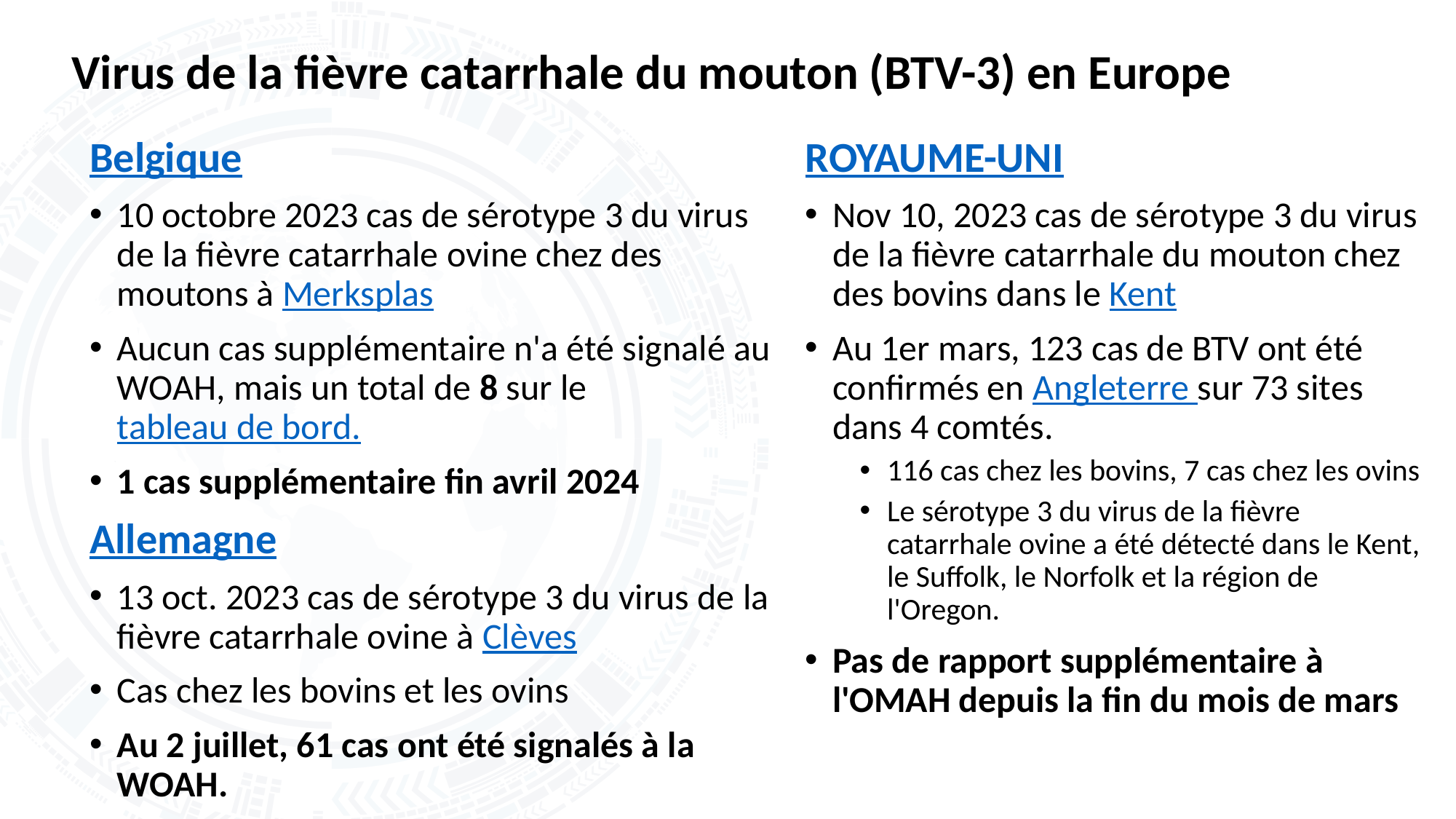

# Virus de la fièvre catarrhale du mouton (BTV-3) en Europe
Belgique
10 octobre 2023 cas de sérotype 3 du virus de la fièvre catarrhale ovine chez des moutons à Merksplas
Aucun cas supplémentaire n'a été signalé au WOAH, mais un total de 8 sur le tableau de bord.
1 cas supplémentaire fin avril 2024
Allemagne
13 oct. 2023 cas de sérotype 3 du virus de la fièvre catarrhale ovine à Clèves
Cas chez les bovins et les ovins
Au 2 juillet, 61 cas ont été signalés à la WOAH.
ROYAUME-UNI
Nov 10, 2023 cas de sérotype 3 du virus de la fièvre catarrhale du mouton chez des bovins dans le Kent
Au 1er mars, 123 cas de BTV ont été confirmés en Angleterre sur 73 sites dans 4 comtés.
116 cas chez les bovins, 7 cas chez les ovins
Le sérotype 3 du virus de la fièvre catarrhale ovine a été détecté dans le Kent, le Suffolk, le Norfolk et la région de l'Oregon.
Pas de rapport supplémentaire à l'OMAH depuis la fin du mois de mars